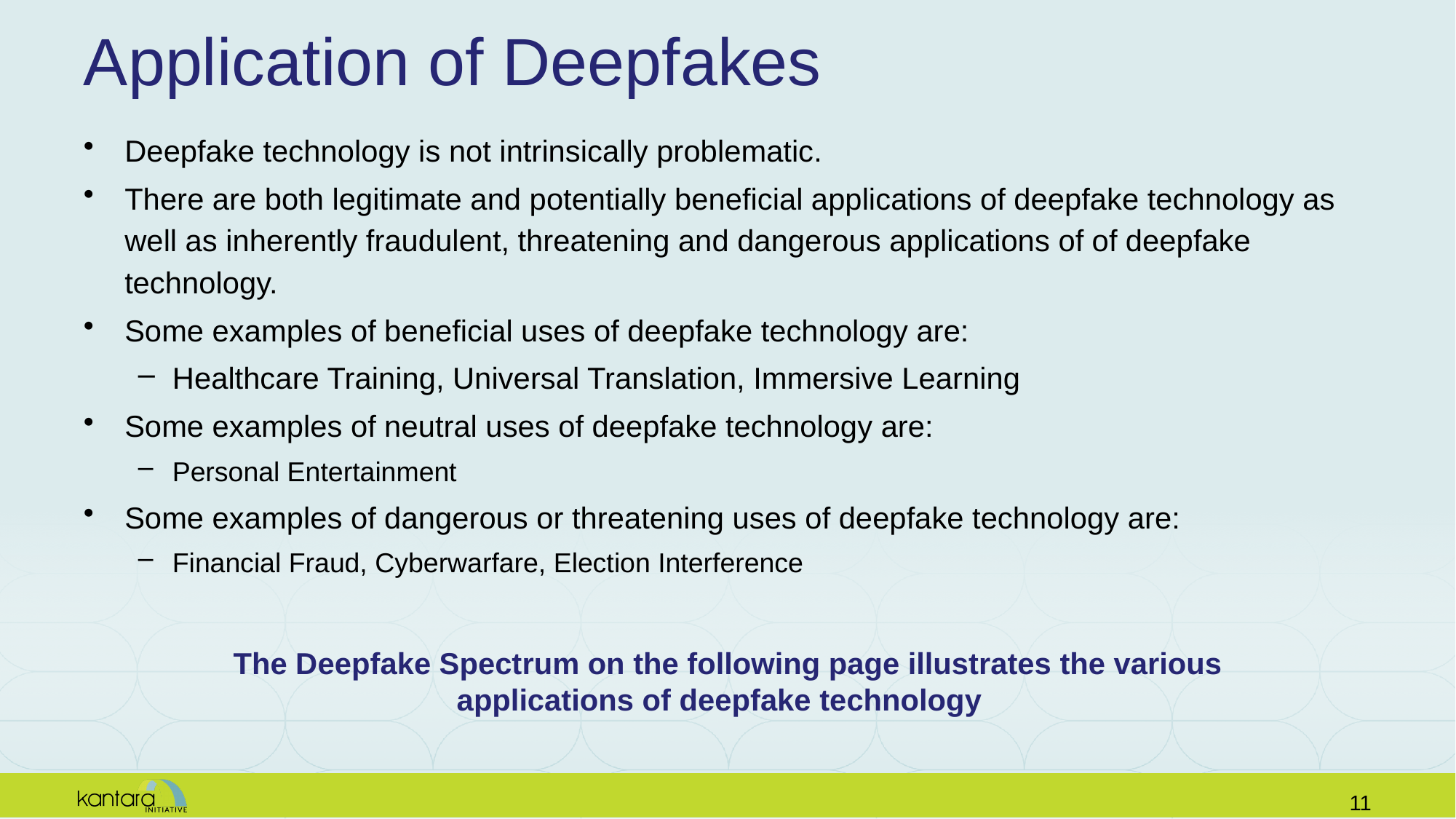

# Application of Deepfakes
Deepfake technology is not intrinsically problematic.
There are both legitimate and potentially beneficial applications of deepfake technology as well as inherently fraudulent, threatening and dangerous applications of of deepfake technology.
Some examples of beneficial uses of deepfake technology are:
Healthcare Training, Universal Translation, Immersive Learning
Some examples of neutral uses of deepfake technology are:
Personal Entertainment
Some examples of dangerous or threatening uses of deepfake technology are:
Financial Fraud, Cyberwarfare, Election Interference

The Deepfake Spectrum on the following page illustrates the various applications of deepfake technology
11